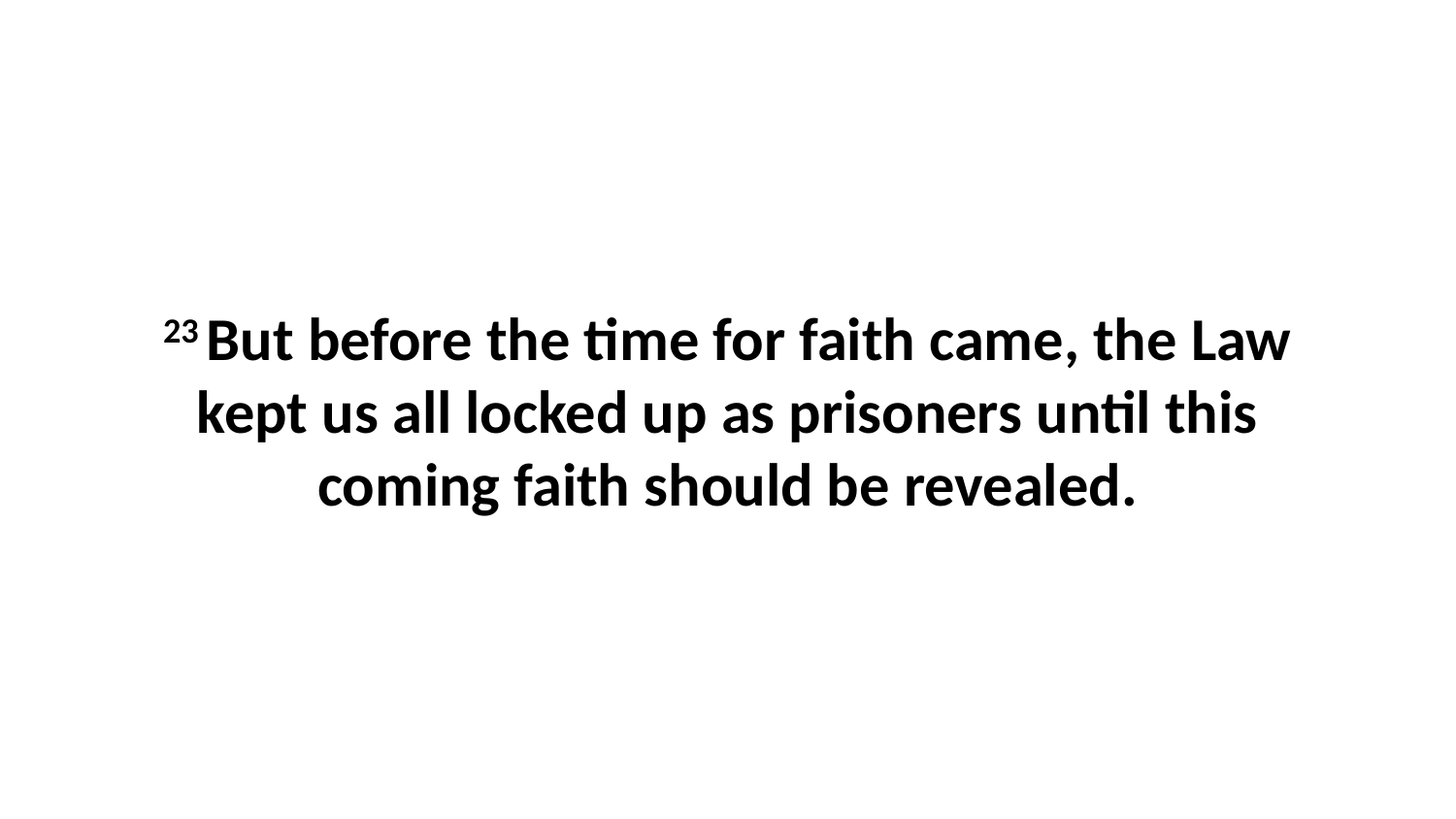

23 But before the time for faith came, the Law kept us all locked up as prisoners until this coming faith should be revealed.